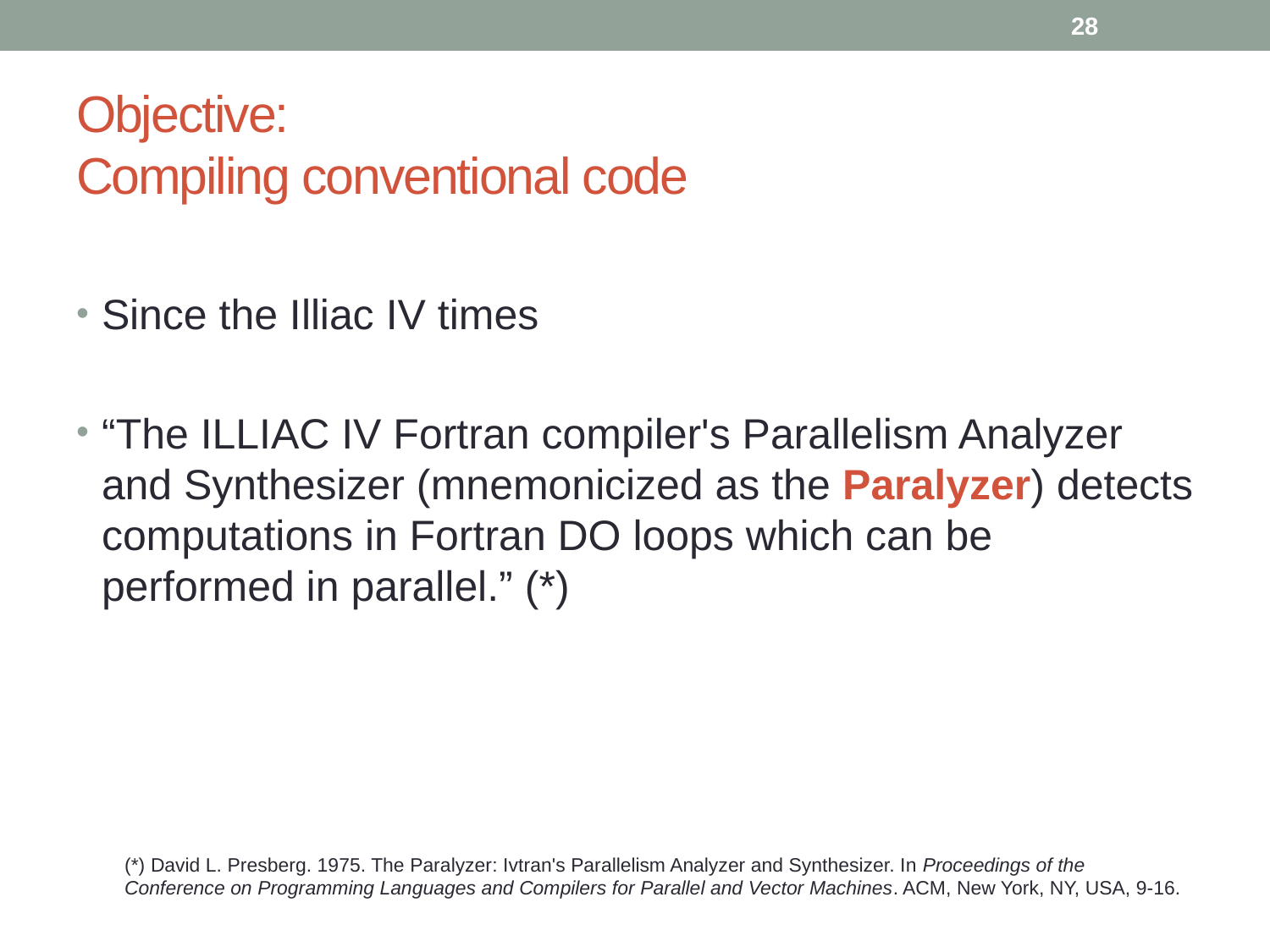

28
# Objective: Compiling conventional code

Since the Illiac IV times

“The ILLIAC IV Fortran compiler's Parallelism Analyzer and Synthesizer (mnemonicized as the Paralyzer) detects computations in Fortran DO loops which can be performed in parallel.” (*)

(*) David L. Presberg. 1975. The Paralyzer: Ivtran's Parallelism Analyzer and Synthesizer. In Proceedings of the
Conference on Programming Languages and Compilers for Parallel and Vector Machines. ACM, New York, NY, USA, 9-16.